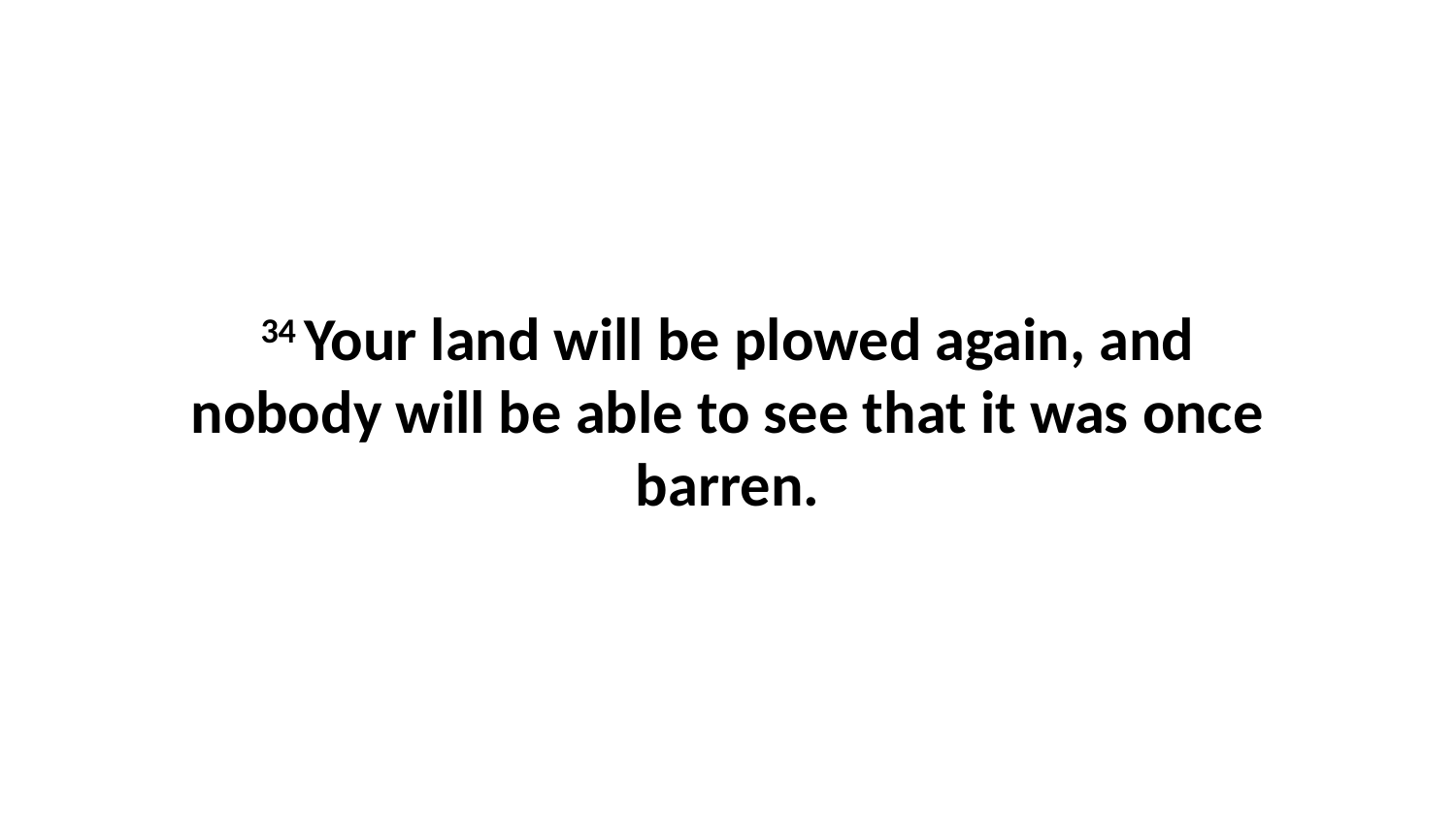

34 Your land will be plowed again, and nobody will be able to see that it was once barren.